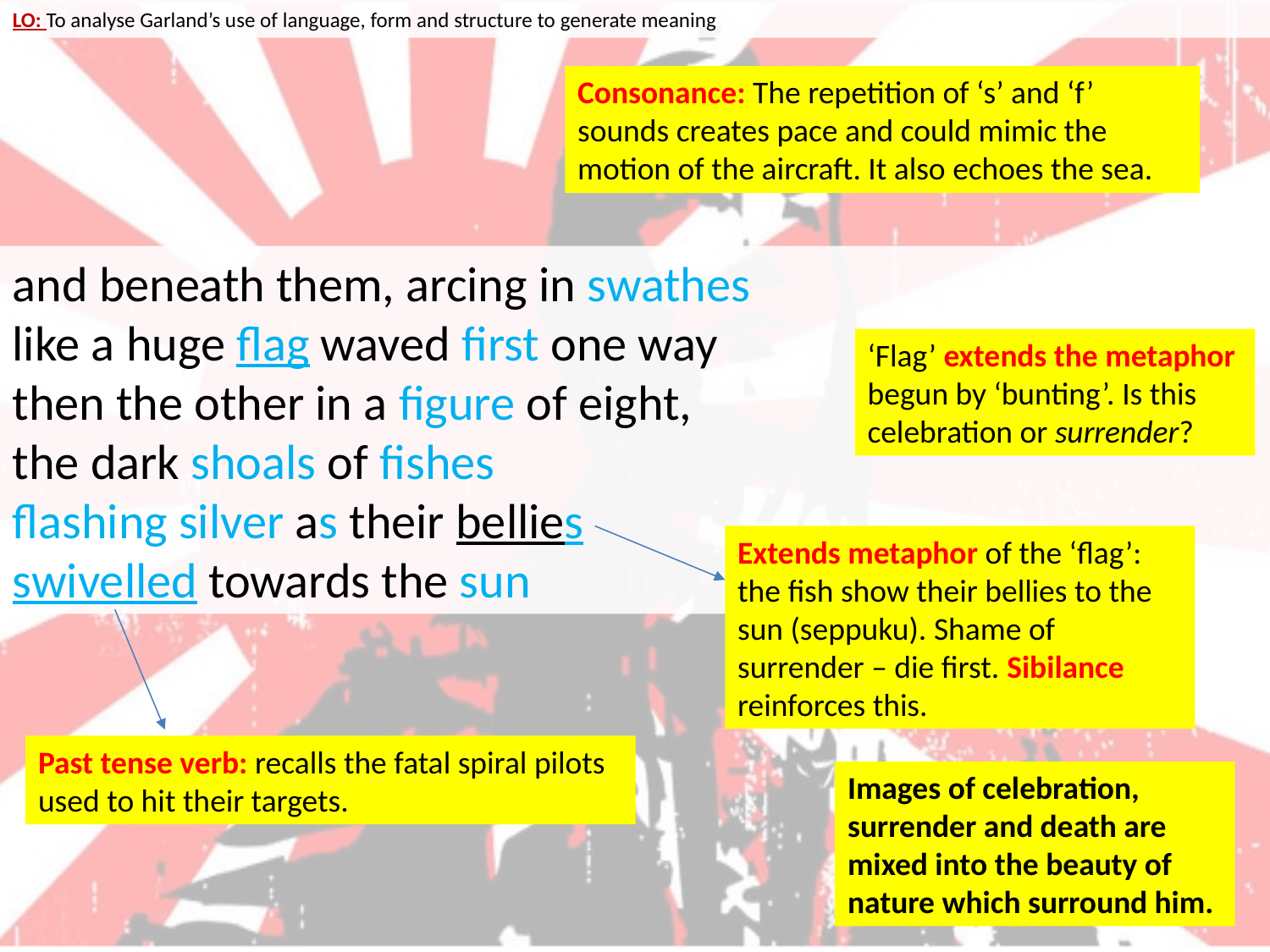

LO: To analyse Garland’s use of language, form and structure to generate meaning
Consonance: The repetition of ‘s’ and ‘f’ sounds creates pace and could mimic the motion of the aircraft. It also echoes the sea.
and beneath them, arcing in swathes
like a huge flag waved first one way
then the other in a figure of eight,
the dark shoals of fishes
flashing silver as their bellies
swivelled towards the sun
‘Flag’ extends the metaphor begun by ‘bunting’. Is this celebration or surrender?
Extends metaphor of the ‘flag’: the fish show their bellies to the sun (seppuku). Shame of surrender – die first. Sibilance reinforces this.
Past tense verb: recalls the fatal spiral pilots used to hit their targets.
Images of celebration, surrender and death are mixed into the beauty of nature which surround him.